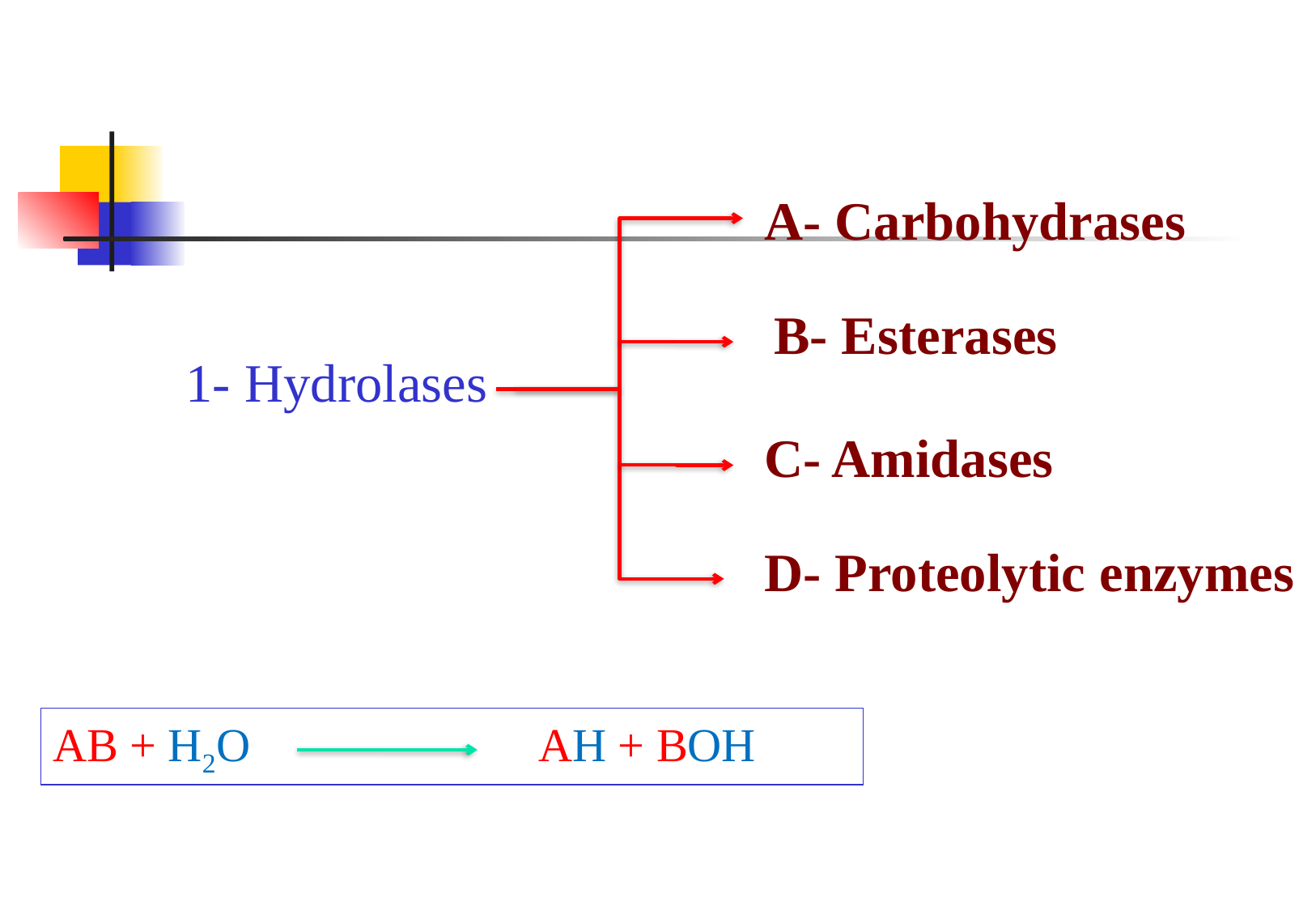

A- Carbohydrases
B- Esterases
1- Hydrolases
C- Amidases

D- Proteolytic enzymes
AB + H2O			AH + BOH